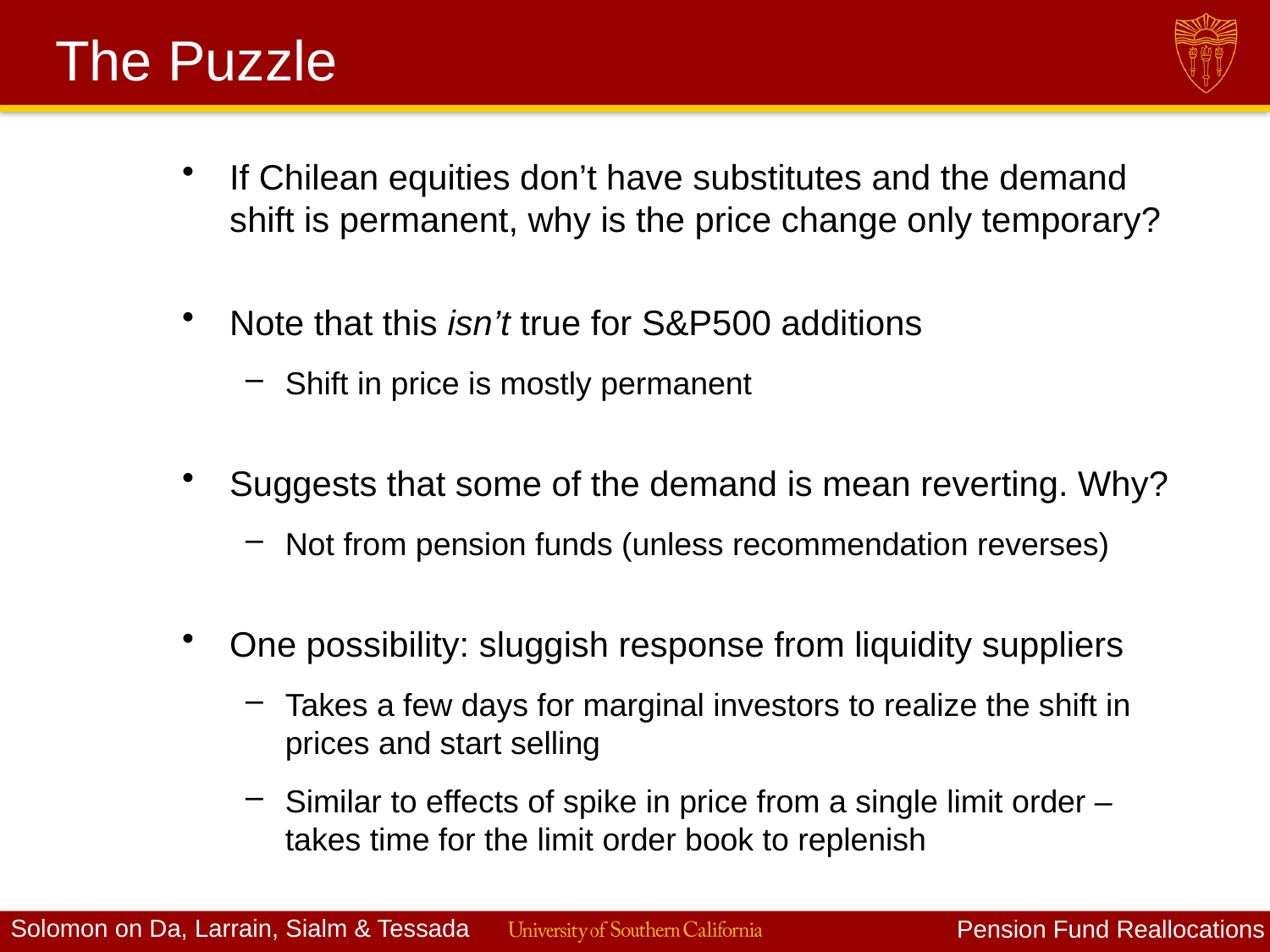

# The Puzzle
If Chilean equities don’t have substitutes and the demand shift is permanent, why is the price change only temporary?

Note that this isn’t true for S&P500 additions
Shift in price is mostly permanent

Suggests that some of the demand is mean reverting. Why?
Not from pension funds (unless recommendation reverses)

One possibility: sluggish response from liquidity suppliers
Takes a few days for marginal investors to realize the shift in prices and start selling
Similar to effects of spike in price from a single limit order – takes time for the limit order book to replenish